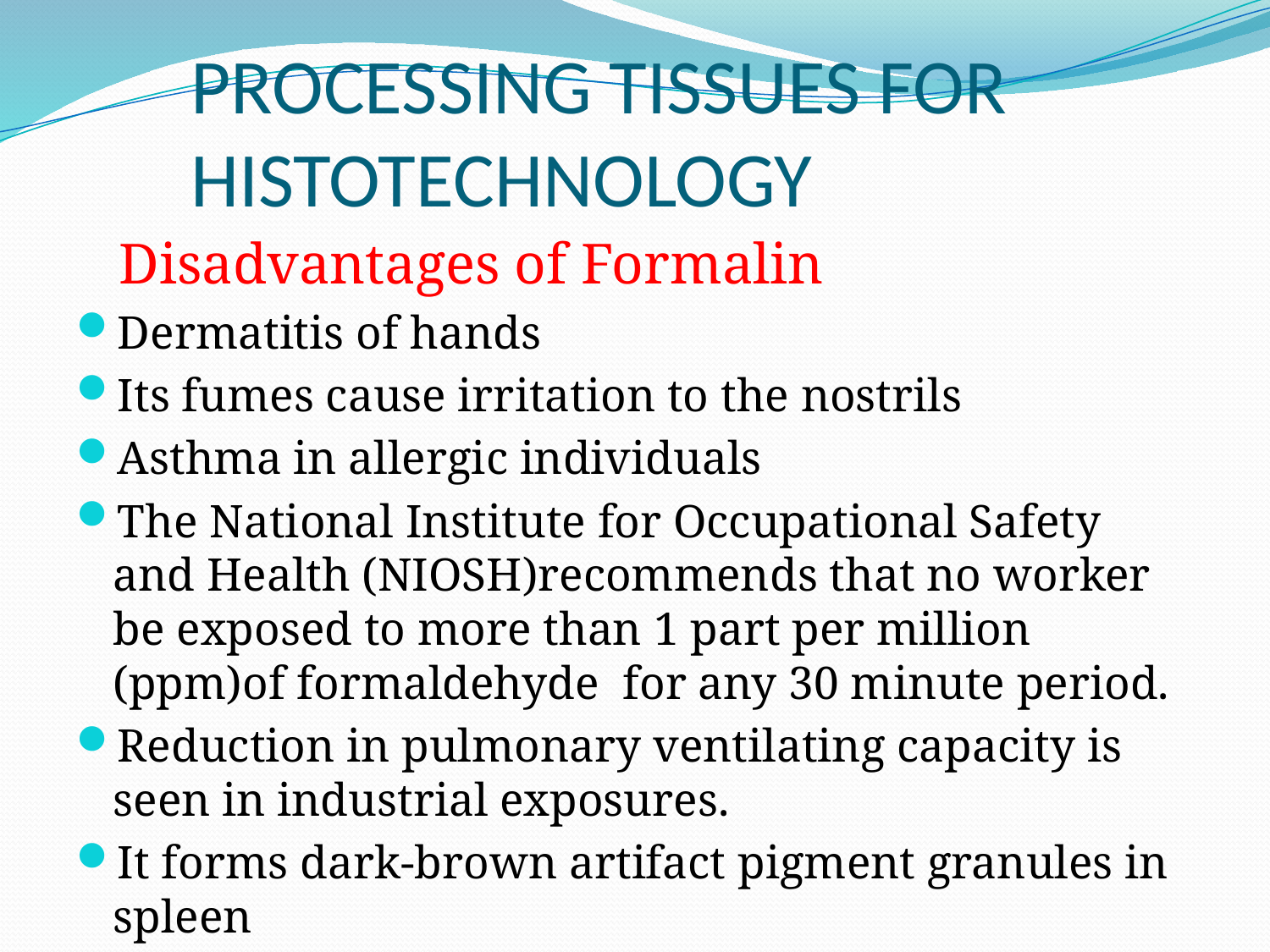

# PROCESSING TISSUES FOR HISTOTECHNOLOGY
   Disadvantages of Formalin
Dermatitis of hands
Its fumes cause irritation to the nostrils
Asthma in allergic individuals
The National Institute for Occupational Safety and Health (NIOSH)recommends that no worker be exposed to more than 1 part per million (ppm)of formaldehyde  for any 30 minute period.
Reduction in pulmonary ventilating capacity is seen in industrial exposures.
It forms dark-brown artifact pigment granules in spleen